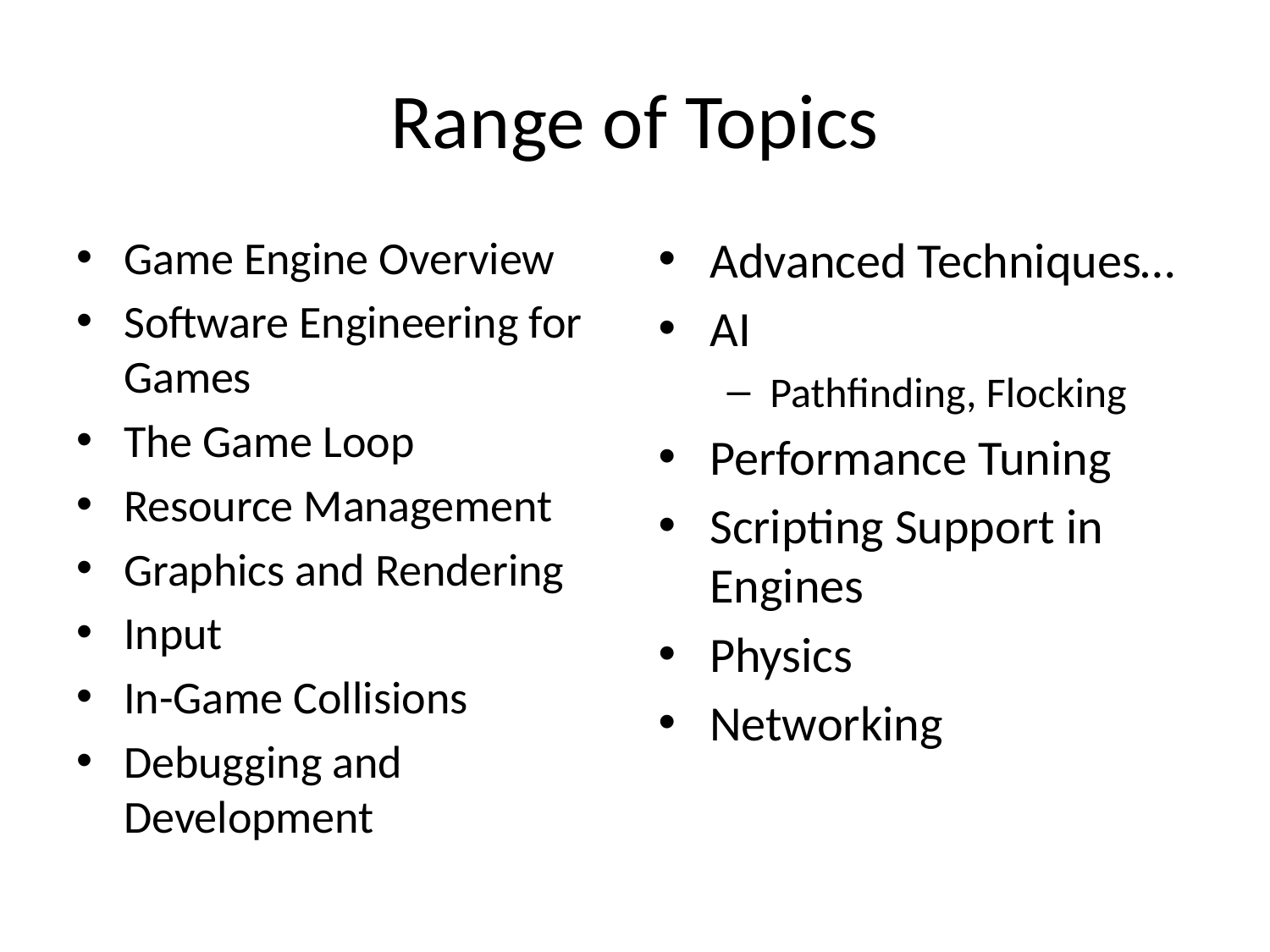

# Range of Topics
Game Engine Overview
Software Engineering for Games
The Game Loop
Resource Management
Graphics and Rendering
Input
In-Game Collisions
Debugging and Development
Advanced Techniques…
AI
Pathfinding, Flocking
Performance Tuning
Scripting Support in Engines
Physics
Networking